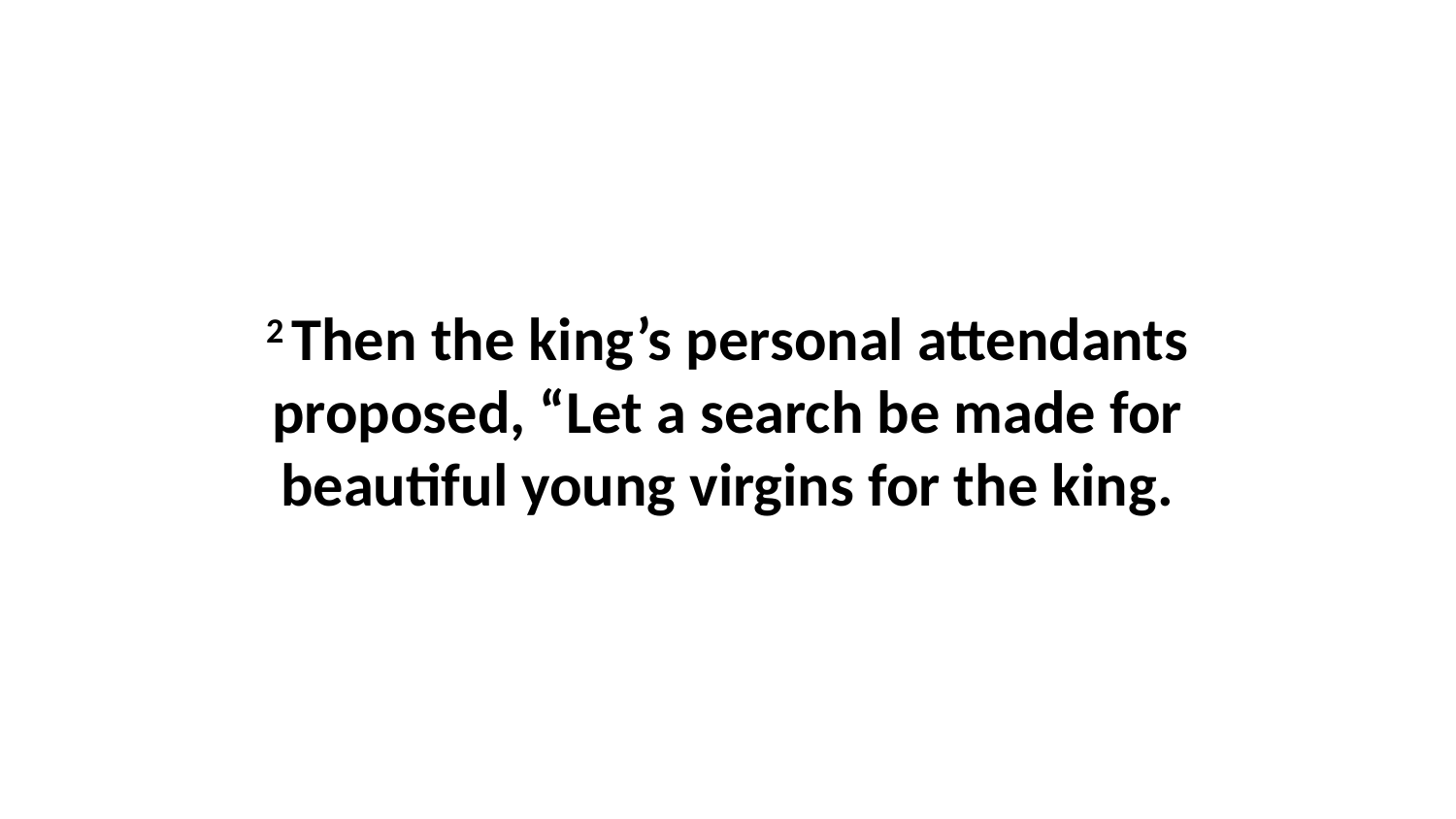

2 Then the king’s personal attendants proposed, “Let a search be made for beautiful young virgins for the king.